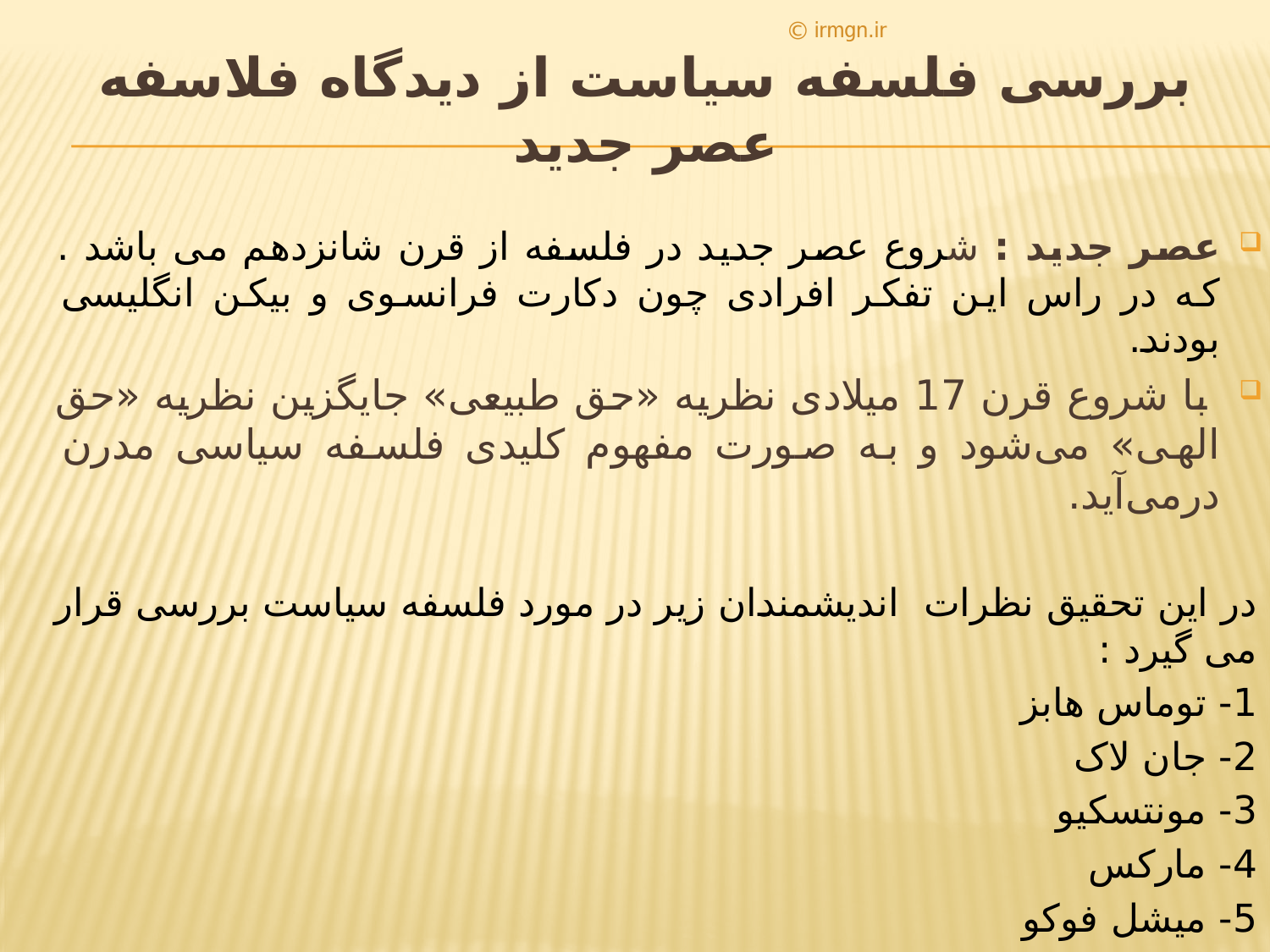

© irmgn.ir
# بررسی فلسفه سیاست از دیدگاه فلاسفه عصر جدید
عصر جدید : شروع عصر جدید در فلسفه از قرن شانزدهم می باشد . که در راس این تفکر افرادی چون دکارت فرانسوی و بیکن انگلیسی بودند.
 با شروع قرن 17 میلادی نظریه «حق طبیعی» جایگزین نظریه «حق الهی» می‌شود و به صورت مفهوم کلیدی فلسفه سیاسی مدرن درمی‌آید.

در این تحقیق نظرات  اندیشمندان زیر در مورد فلسفه سیاست بررسی قرار می گیرد :
1- توماس هابز
2- جان لاک
3- مونتسکیو
4- مارکس
5- میشل فوکو